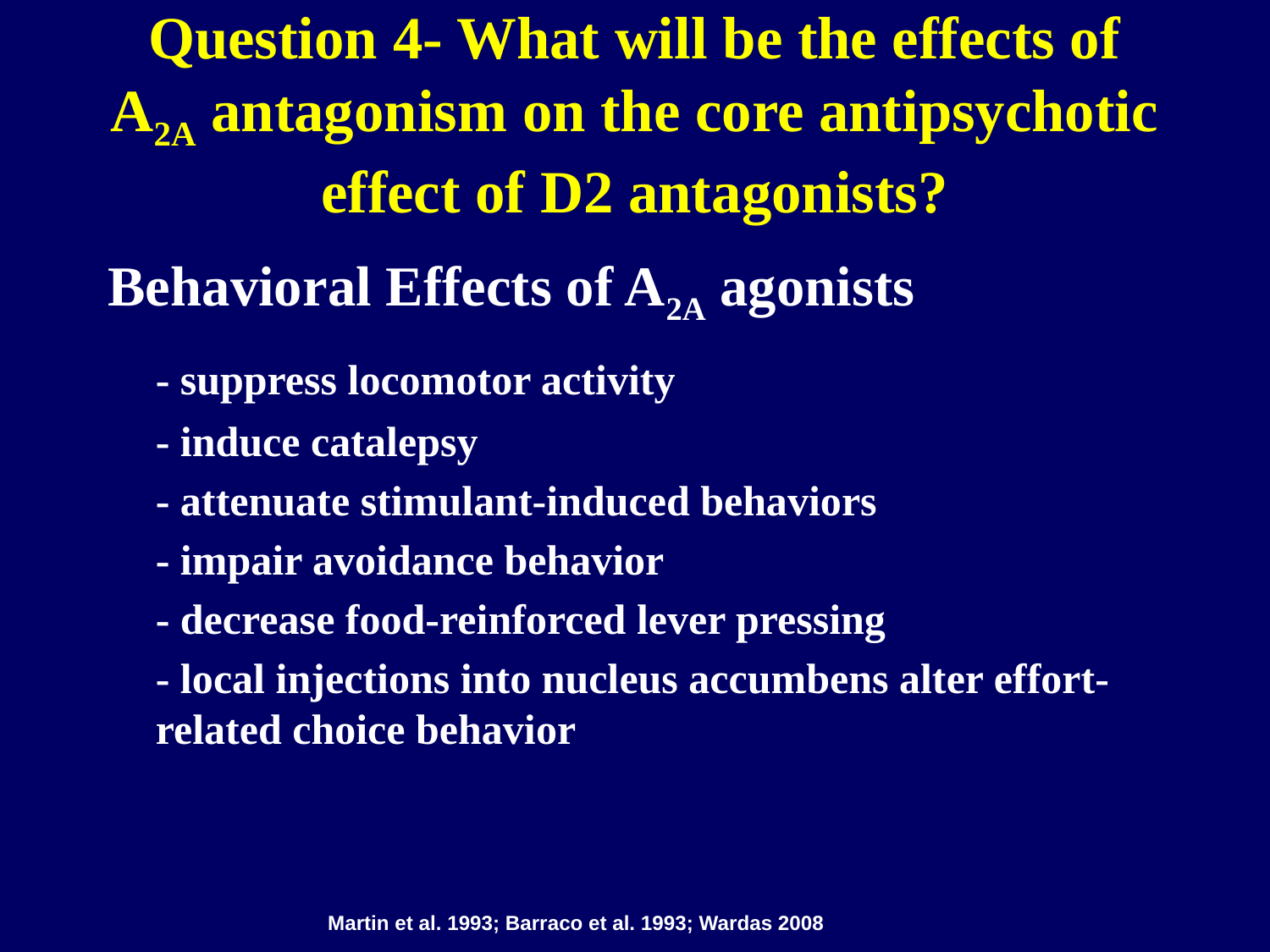

# Question 4- What will be the effects of A2A antagonism on the core antipsychotic effect of D2 antagonists?
Behavioral Effects of A2A agonists
	- suppress locomotor activity
	- induce catalepsy
	- attenuate stimulant-induced behaviors
	- impair avoidance behavior
	- decrease food-reinforced lever pressing
	- local injections into nucleus accumbens alter effort-related choice behavior

Martin et al. 1993; Barraco et al. 1993; Wardas 2008